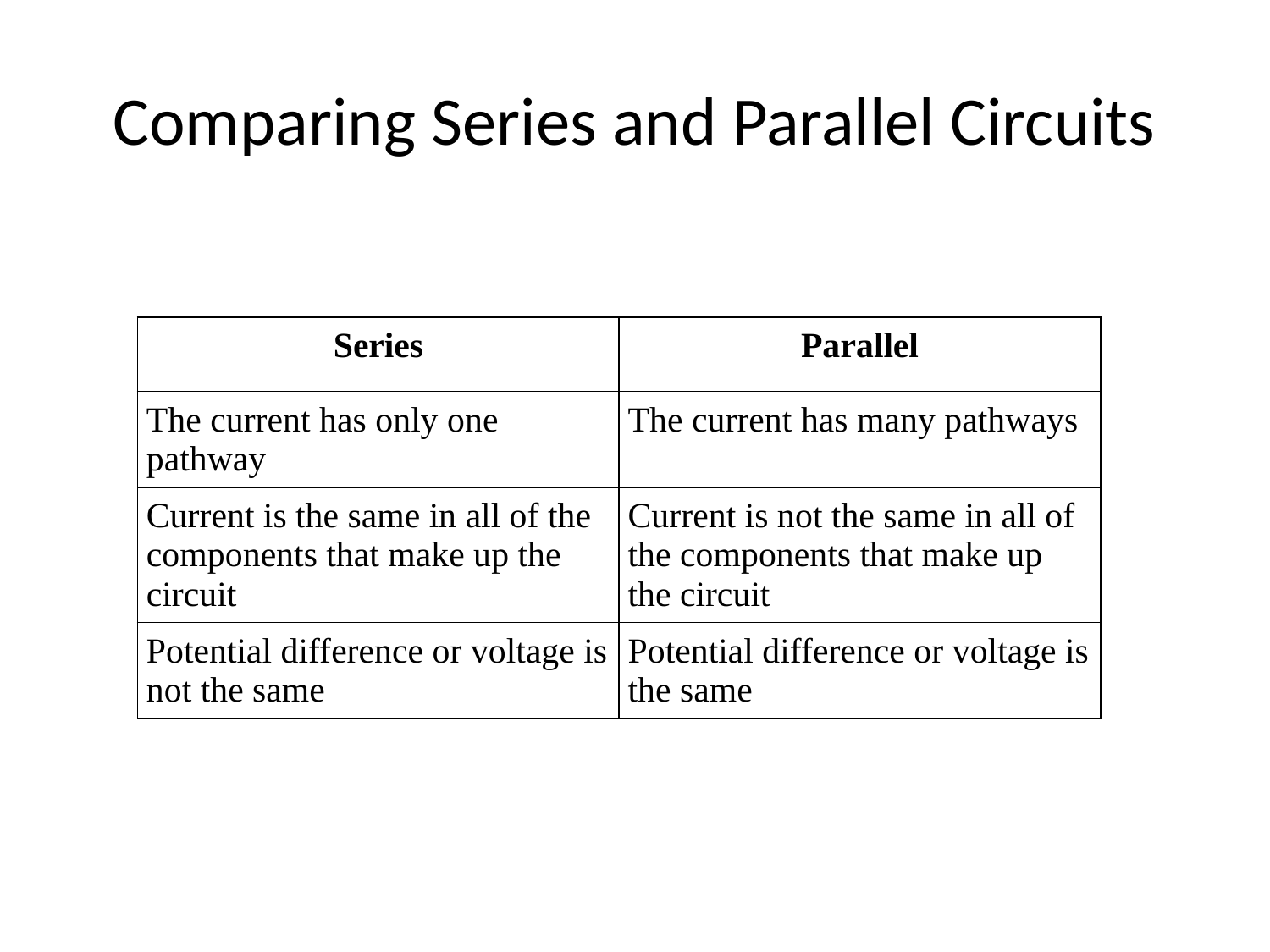

# Comparing Series and Parallel Circuits
| Series | Parallel |
| --- | --- |
| The current has only one pathway | The current has many pathways |
| Current is the same in all of the components that make up the circuit | Current is not the same in all of the components that make up the circuit |
| Potential difference or voltage is not the same | Potential difference or voltage is the same |